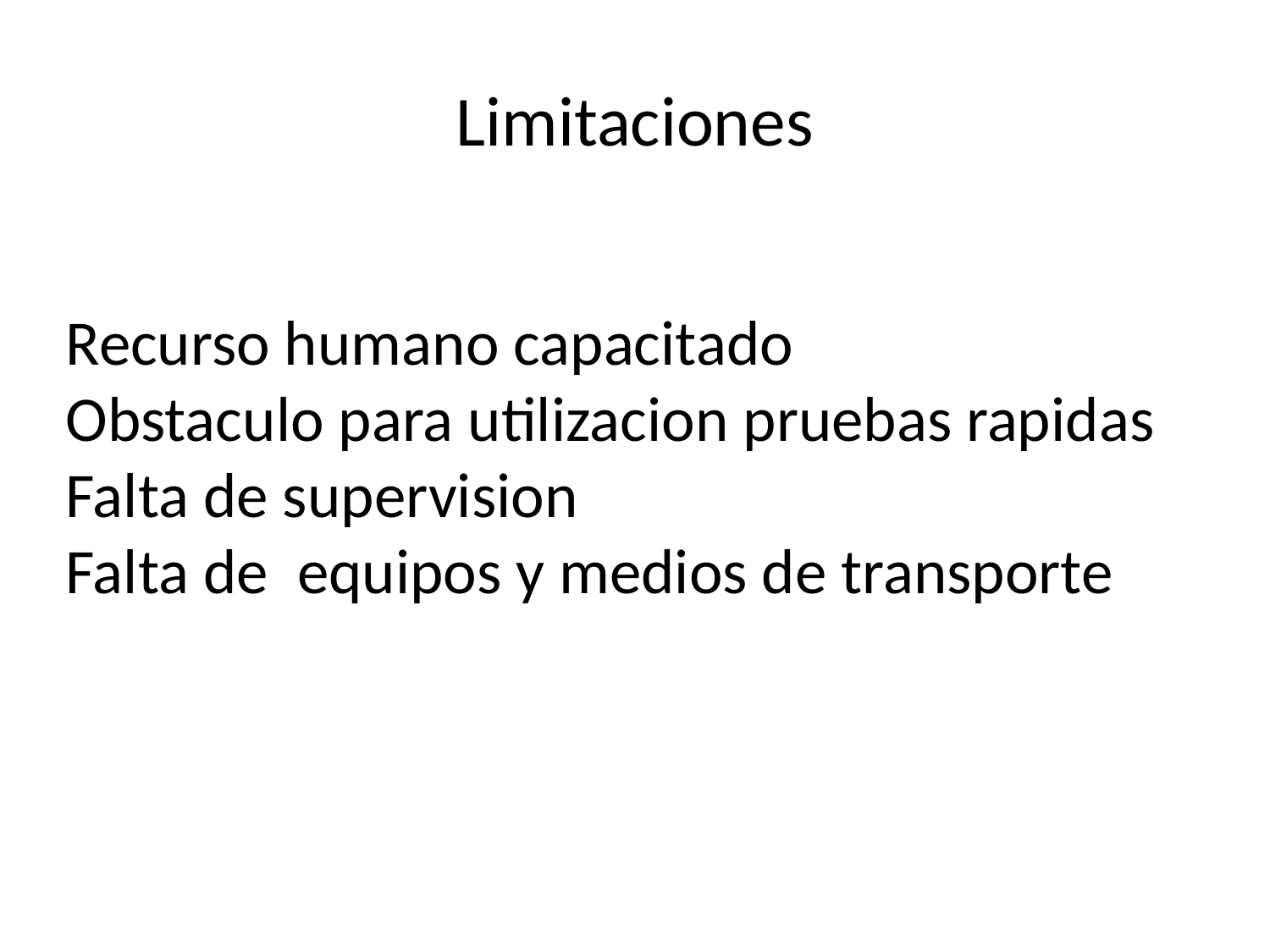

# Limitaciones
Recurso humano capacitado
Obstaculo para utilizacion pruebas rapidas
Falta de supervision
Falta de  equipos y medios de transporte